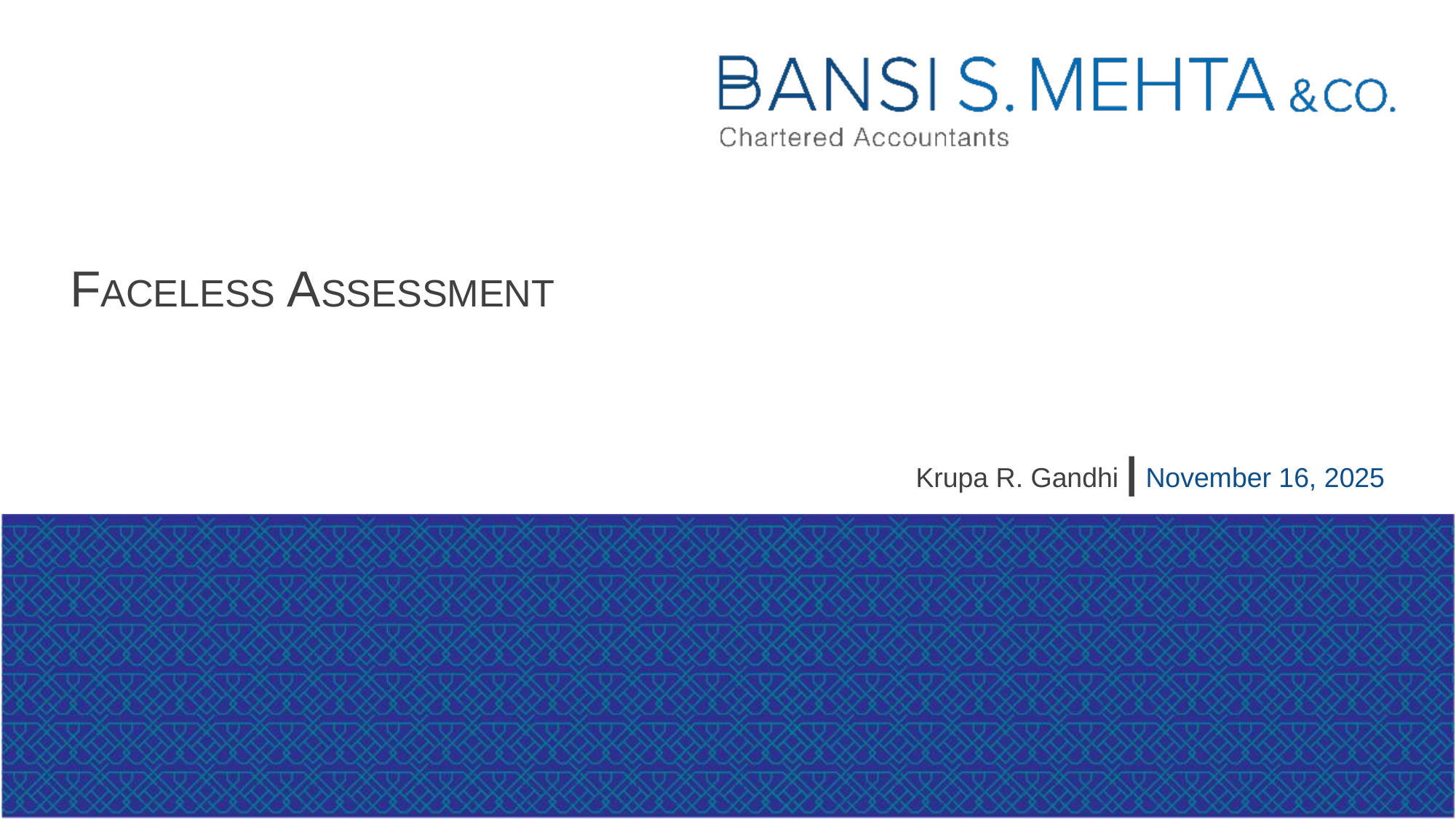

# Faceless ASSESSMENT
Krupa R. Gandhi | November 16, 2025